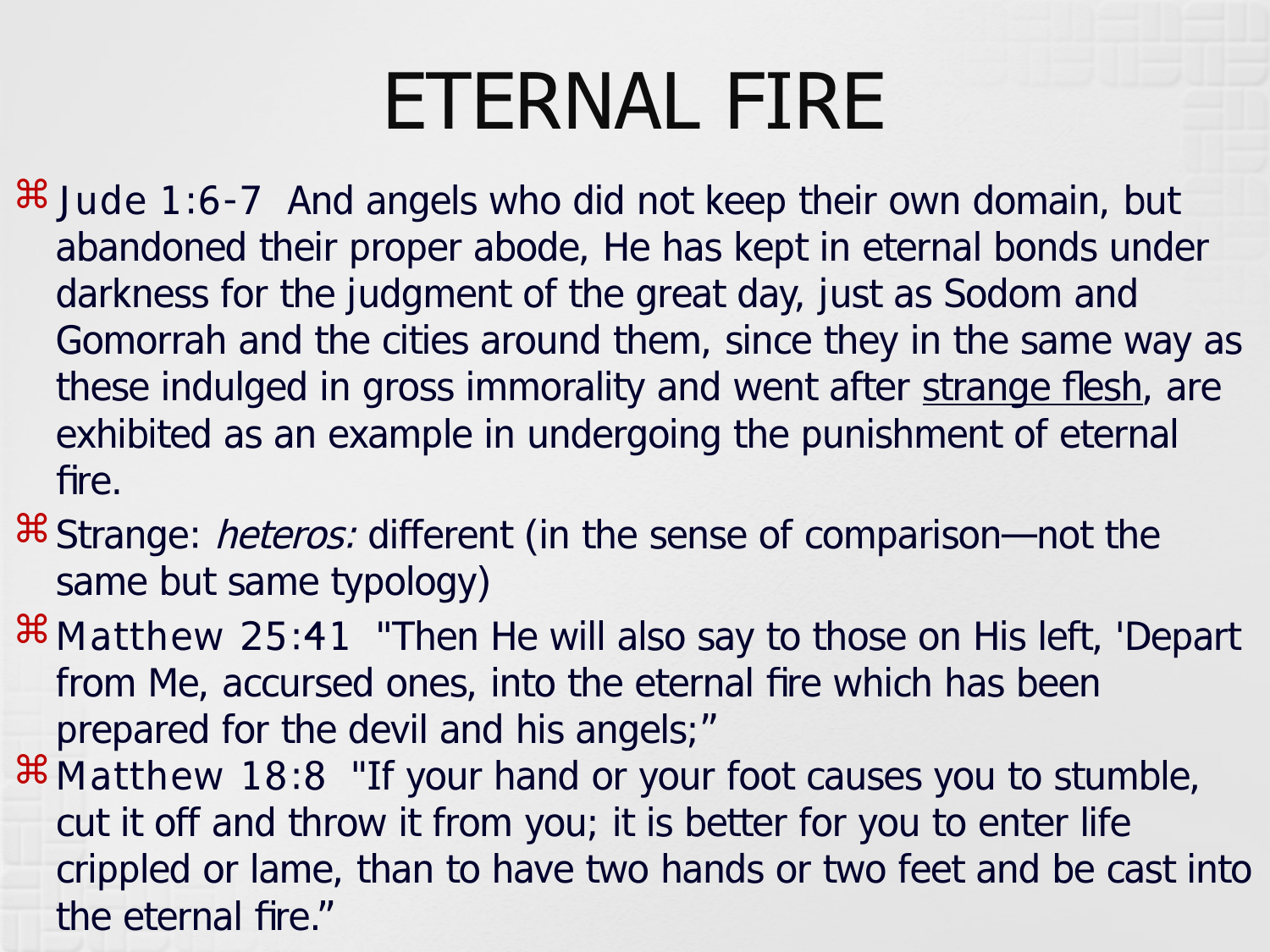

# ETERNAL FIRE
Jude 1:6-7  And angels who did not keep their own domain, but abandoned their proper abode, He has kept in eternal bonds under darkness for the judgment of the great day, just as Sodom and Gomorrah and the cities around them, since they in the same way as these indulged in gross immorality and went after strange flesh, are exhibited as an example in undergoing the punishment of eternal fire.
Strange: heteros: different (in the sense of comparison—not the same but same typology)
Matthew 25:41  "Then He will also say to those on His left, 'Depart from Me, accursed ones, into the eternal fire which has been prepared for the devil and his angels;”
Matthew 18:8  "If your hand or your foot causes you to stumble, cut it off and throw it from you; it is better for you to enter life crippled or lame, than to have two hands or two feet and be cast into the eternal fire.”